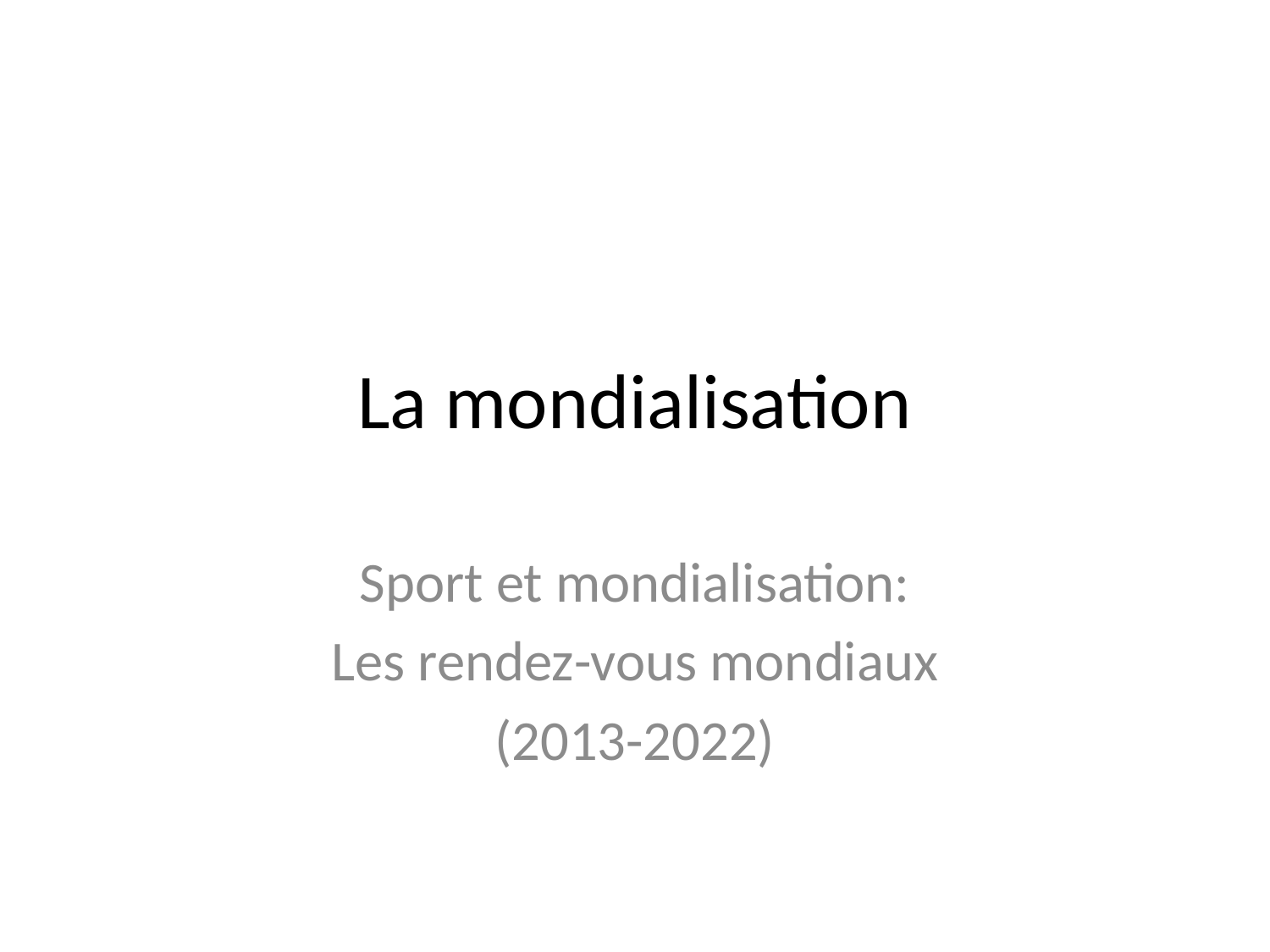

# La mondialisation
Sport et mondialisation:
Les rendez-vous mondiaux
(2013-2022)